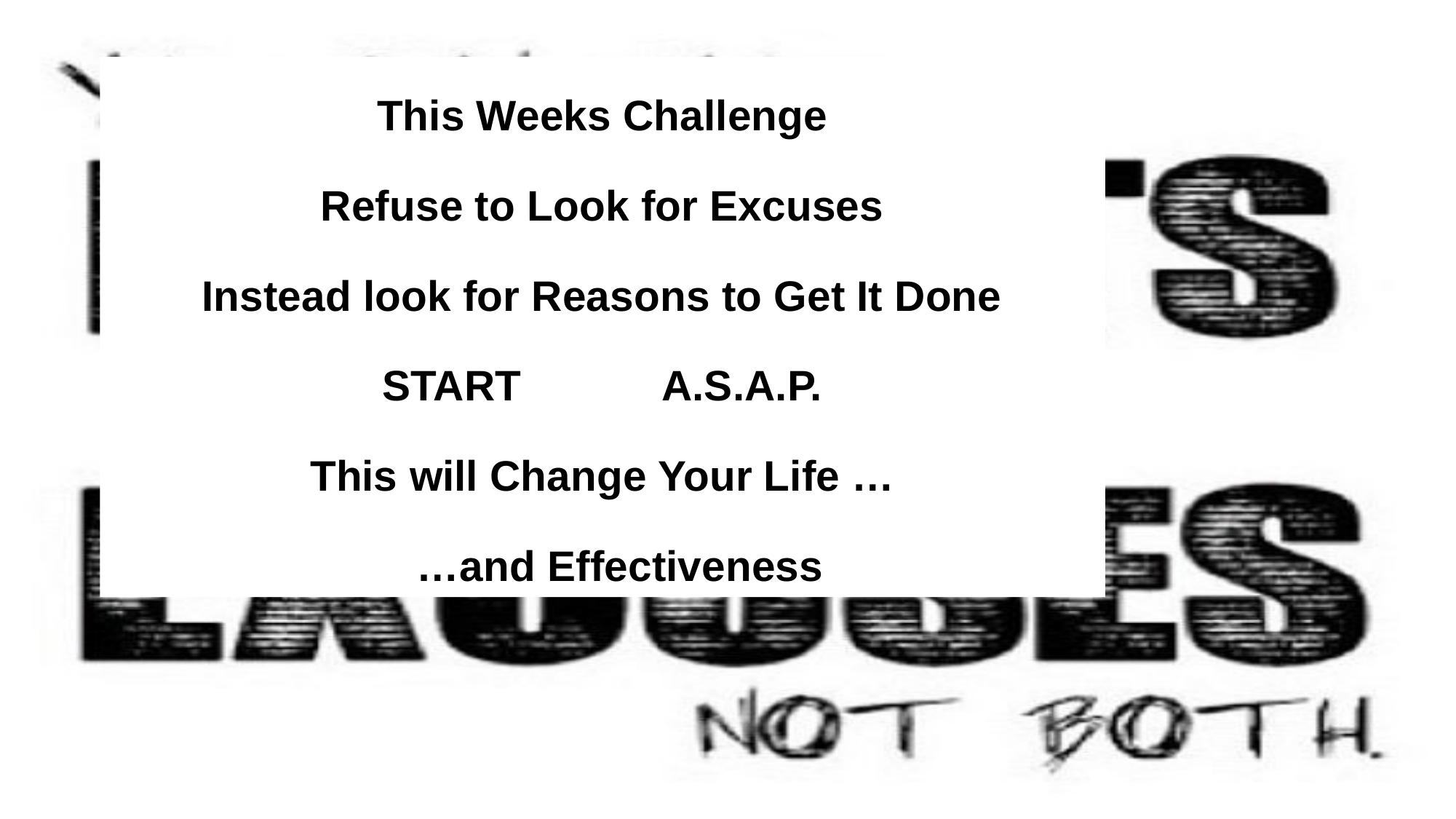

This Weeks Challenge
Refuse to Look for Excuses
Instead look for Reasons to Get It Done
START            A.S.A.P.
This will Change Your Life …
   …and Effectiveness